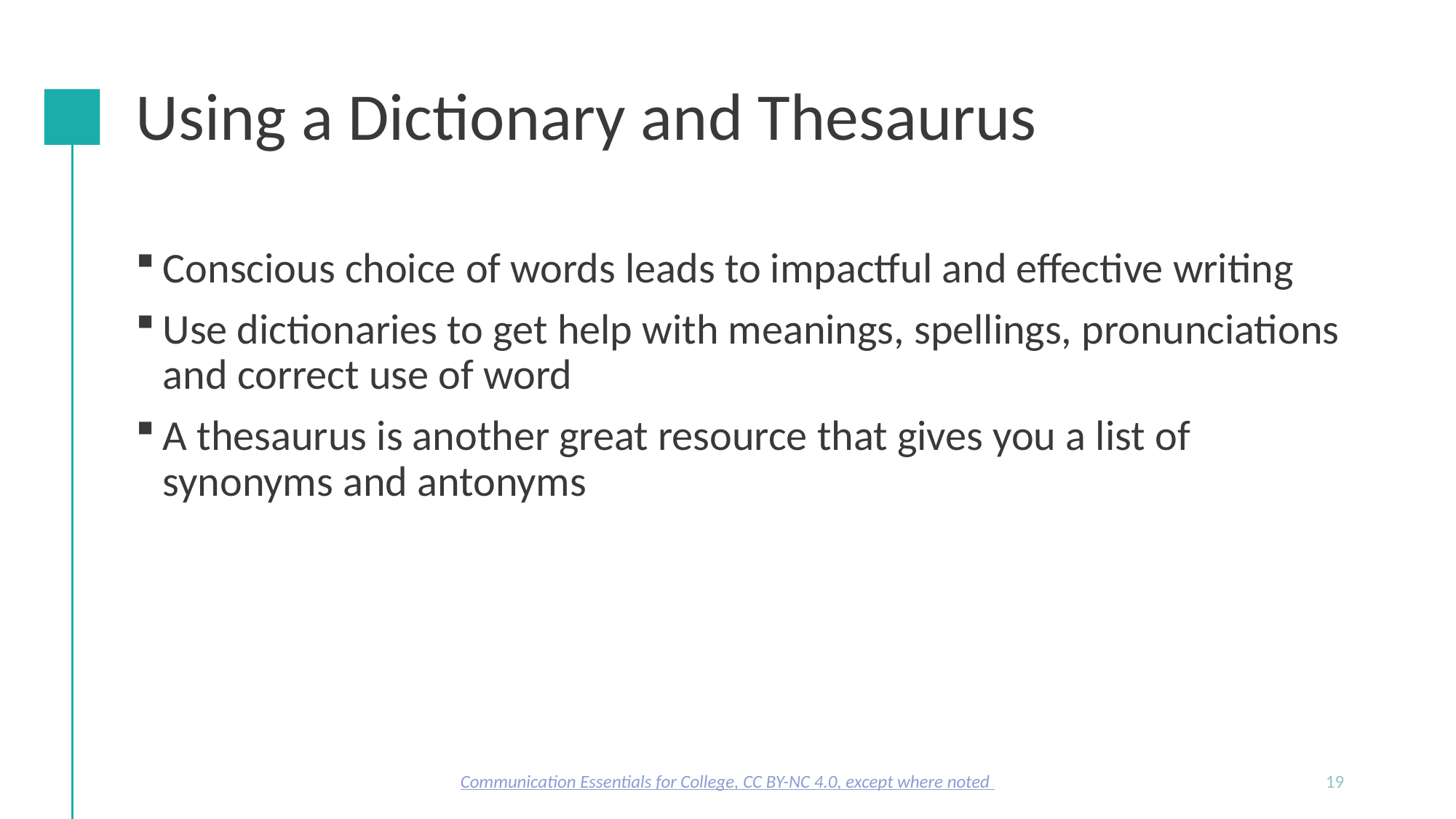

# Using a Dictionary and Thesaurus
Conscious choice of words leads to impactful and effective writing
Use dictionaries to get help with meanings, spellings, pronunciations and correct use of word
A thesaurus is another great resource that gives you a list of synonyms and antonyms

Communication Essentials for College, CC BY-NC 4.0, except where noted
19